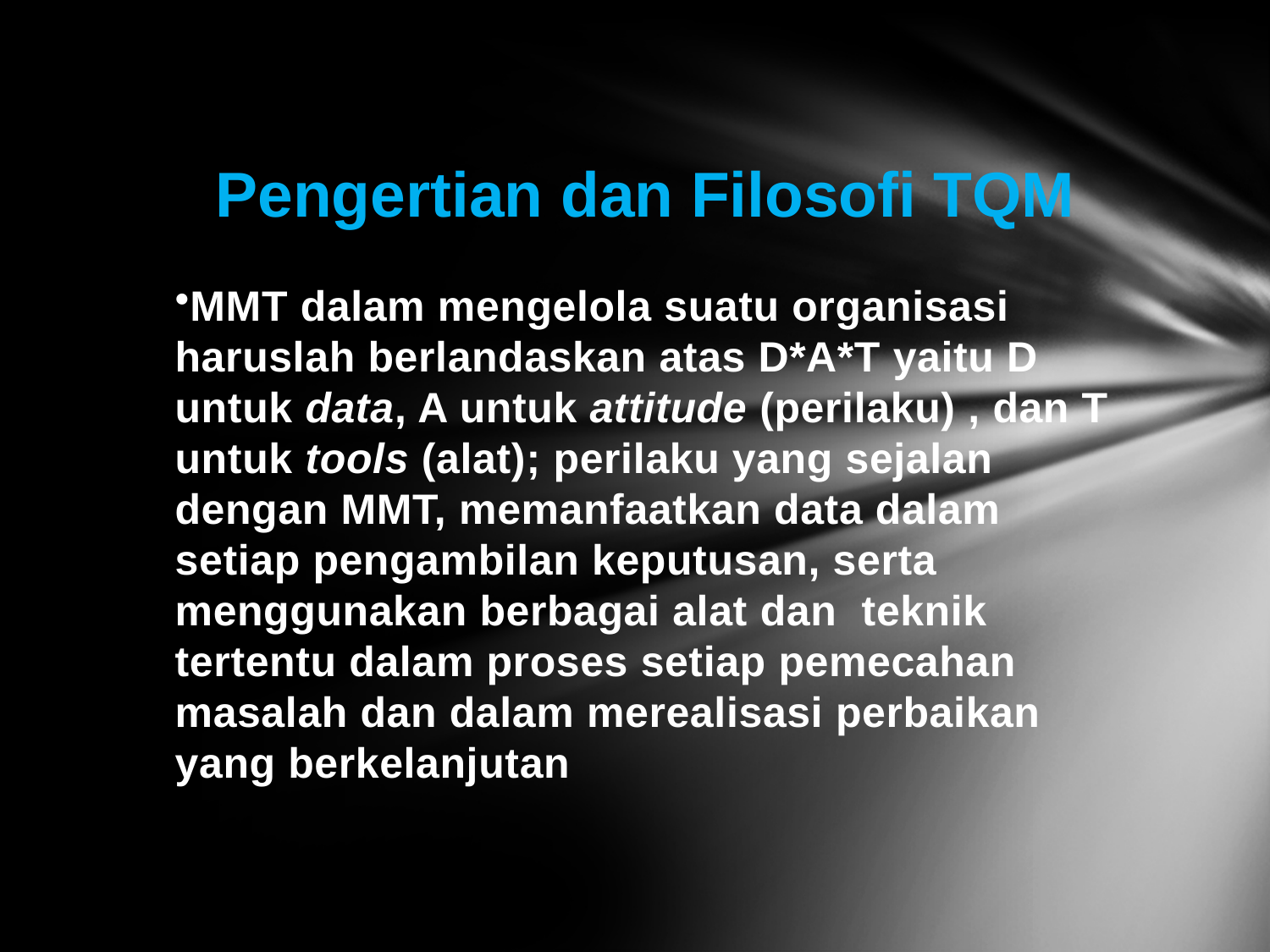

# Pengertian dan Filosofi TQM
MMT dalam mengelola suatu organisasi haruslah berlandaskan atas D*A*T yaitu D untuk data, A untuk attitude (perilaku) , dan T untuk tools (alat); perilaku yang sejalan dengan MMT, memanfaatkan data dalam setiap pengambilan keputusan, serta menggunakan berbagai alat dan  teknik tertentu dalam proses setiap pemecahan masalah dan dalam merealisasi perbaikan yang berkelanjutan